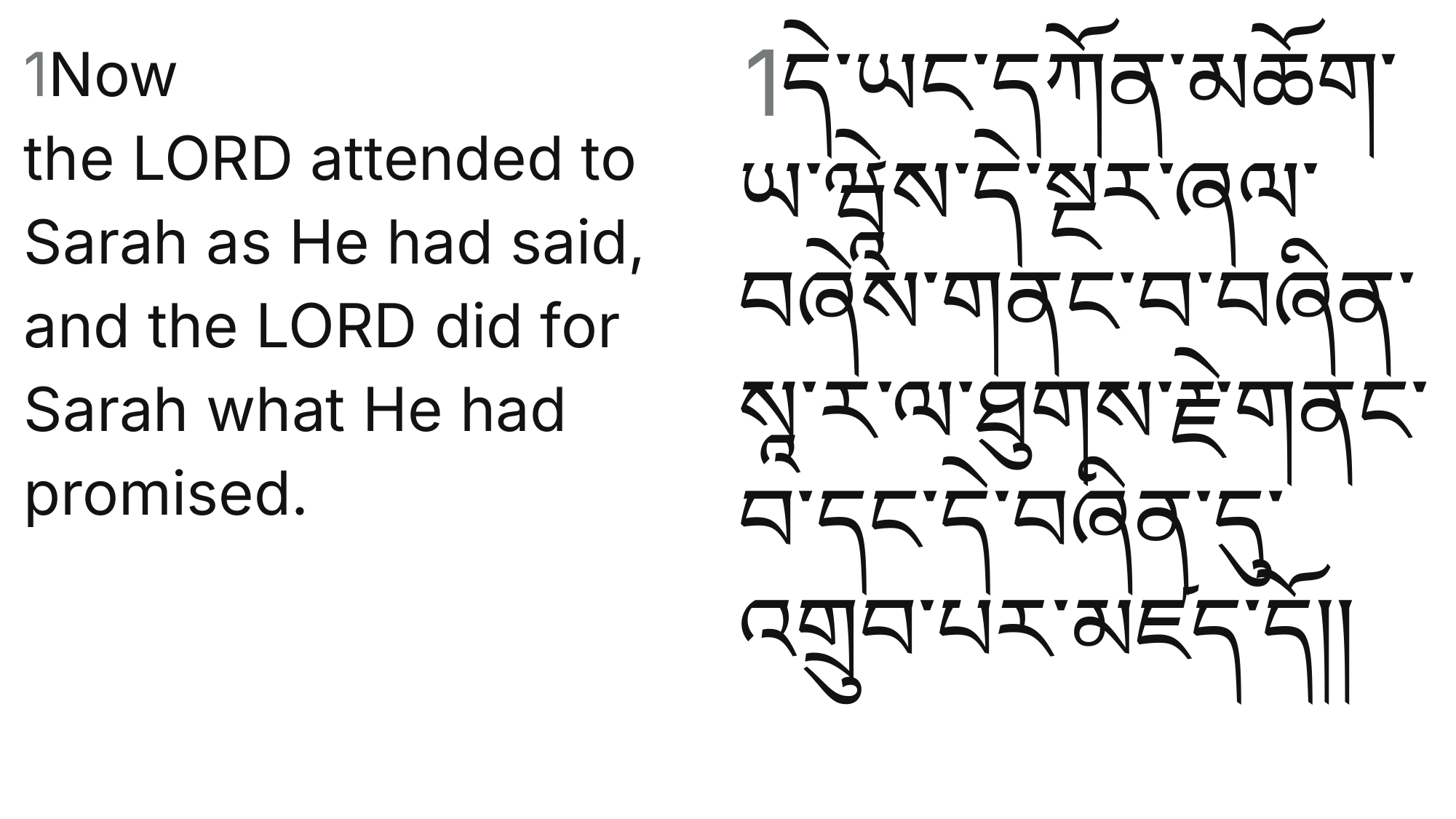

1དེ་ཡང་དཀོན་མཆོག་ཡ་ཝཱེས་དེ་སྔར་ཞལ་བཞེས་གནང་བ་བཞིན་སཱ་ར་ལ་ཐུགས་རྗེ་གནང་བ་དང་དེ་བཞིན་དུ་འགྲུབ་པར་མཛད༌དོ།།
1Now the Lord attended to Sarah as He had said, and the Lord did for Sarah what He had promised.